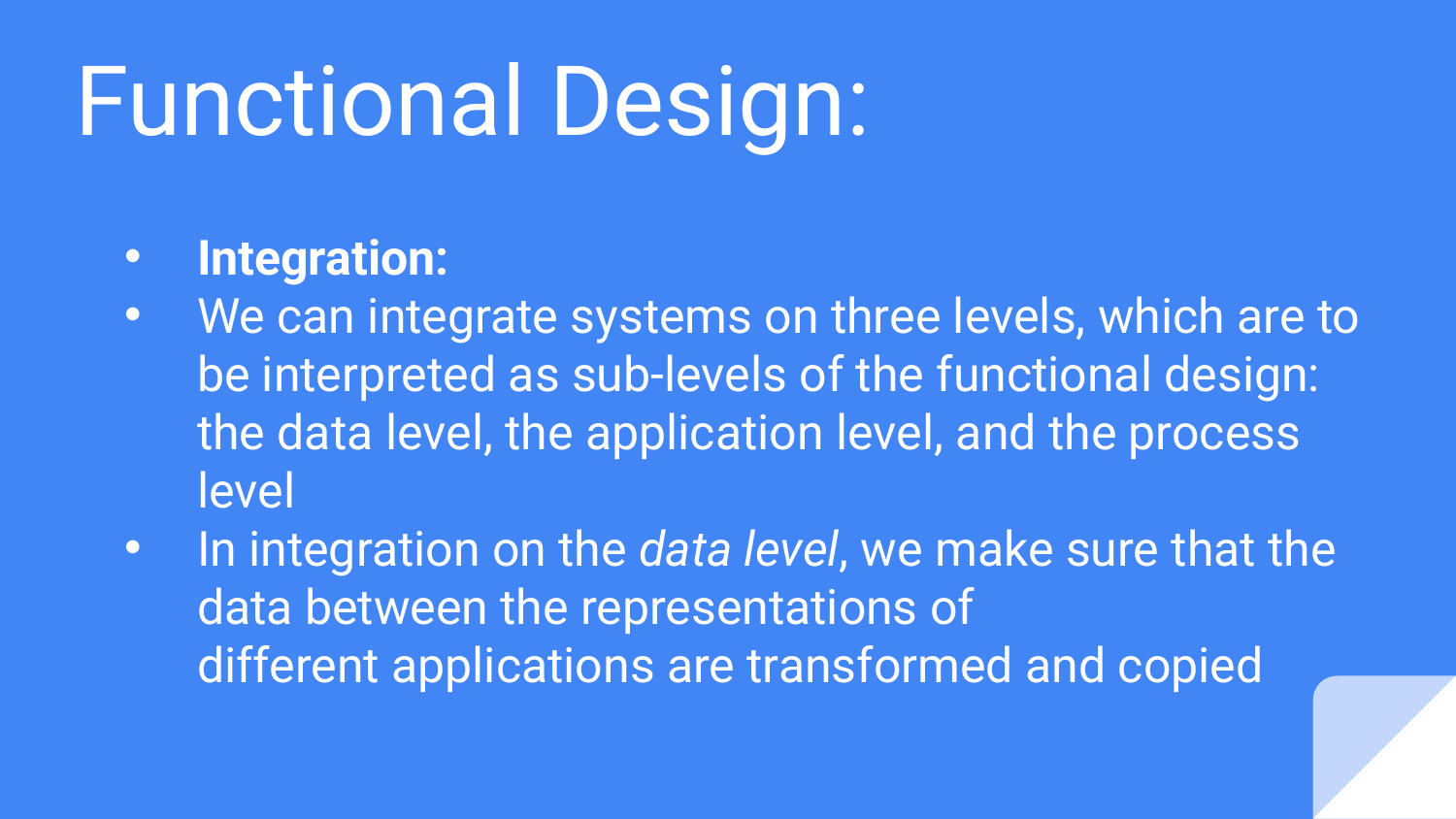

# Functional Design:

Integration:
We can integrate systems on three levels, which are to be interpreted as sub-levels of the functional design: the data level, the application level, and the process level
In integration on the data level, we make sure that the data between the representations of
different applications are transformed and copied